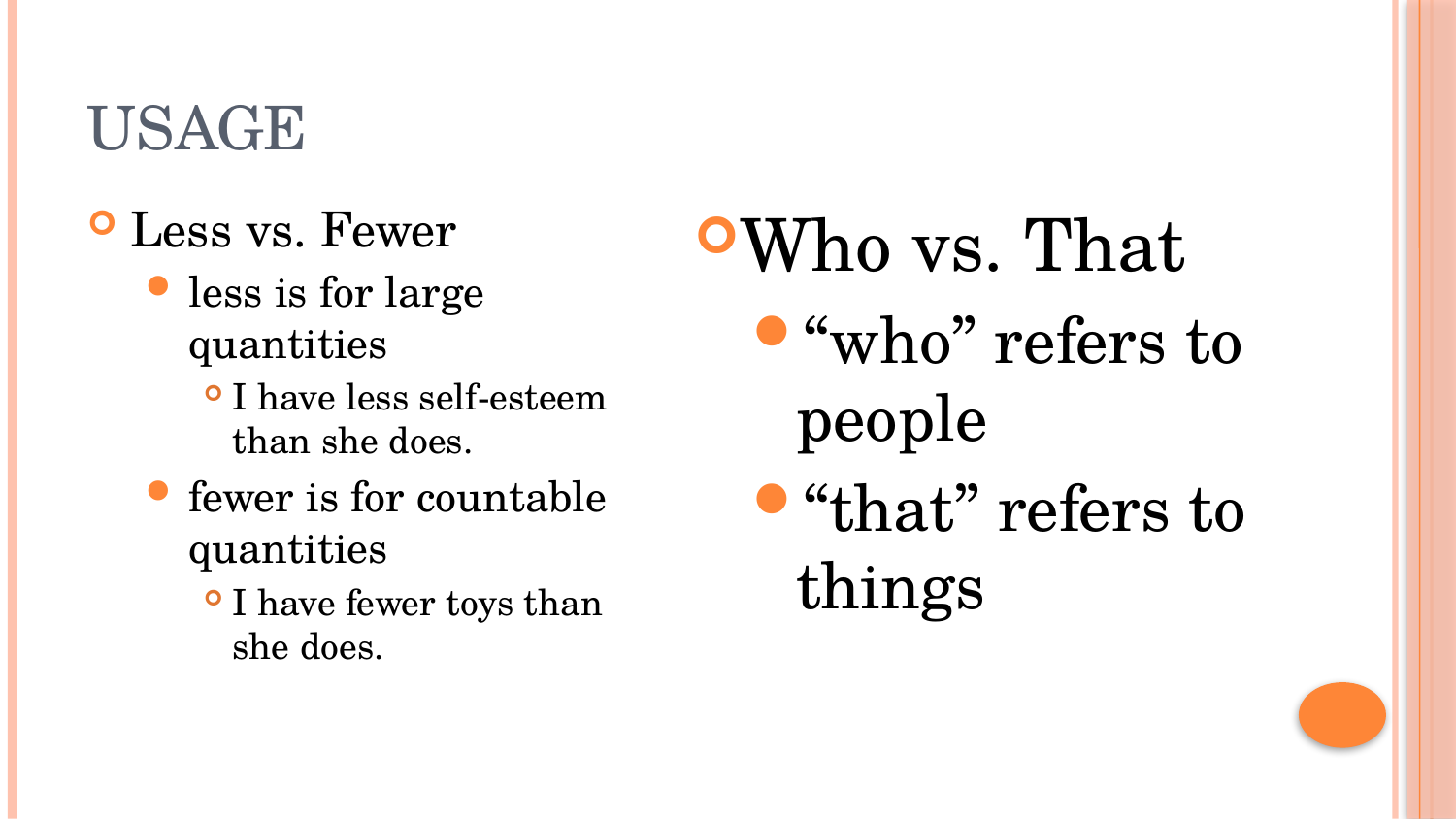

# Usage
Less vs. Fewer
less is for large quantities
I have less self-esteem than she does.
fewer is for countable quantities
I have fewer toys than she does.
Who vs. That
“who” refers to people
“that” refers to things